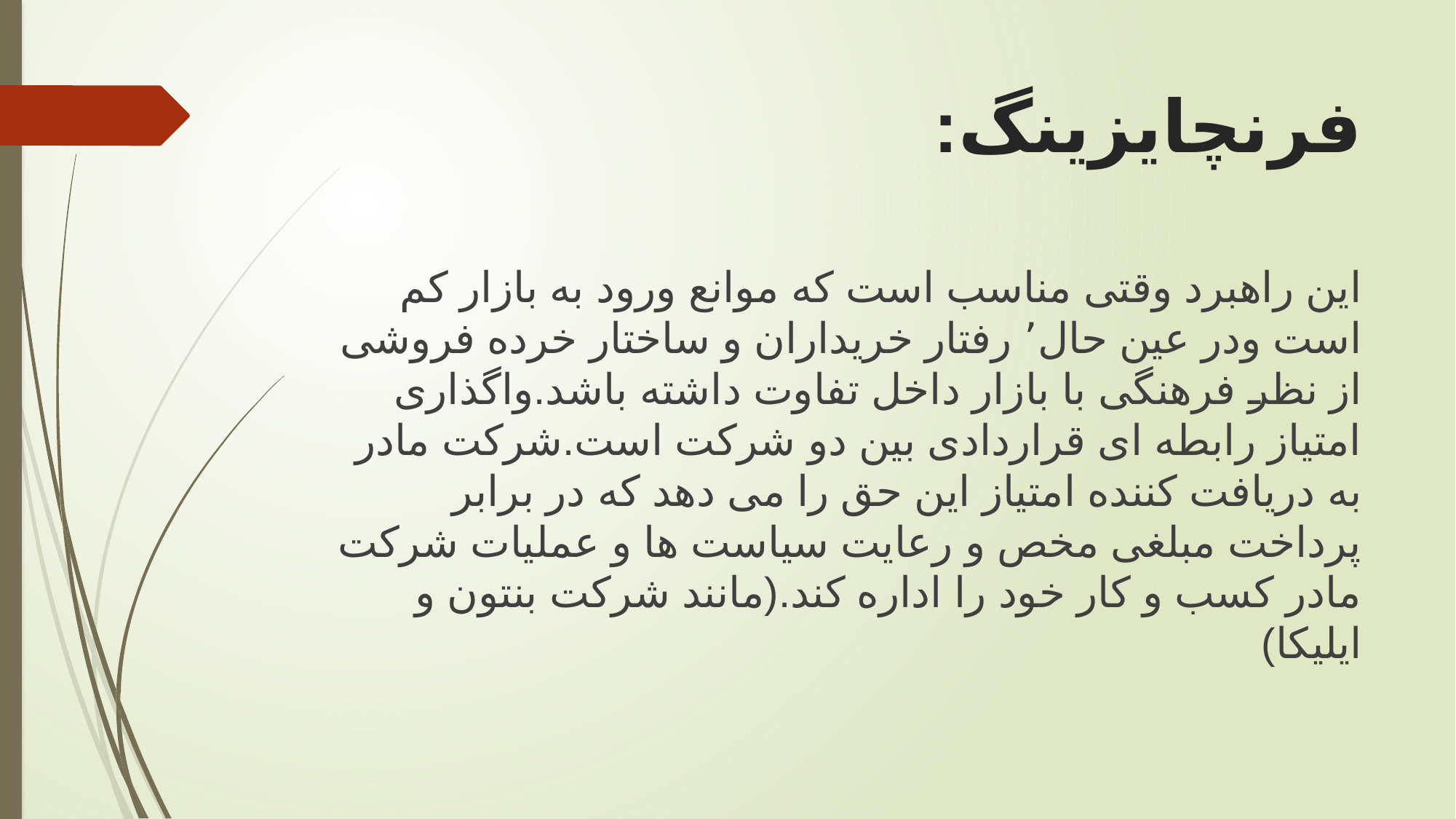

# فرنچایزینگ:
این راهبرد وقتی مناسب است که موانع ورود به بازار کم است ودر عین حال٬ رفتار خریداران و ساختار خرده فروشی از نظر فرهنگی با بازار داخل تفاوت داشته باشد.واگذاری امتیاز رابطه ای قراردادی بین دو شرکت است.شرکت مادر به دریافت کننده امتیاز این حق را می دهد که در برابر پرداخت مبلغی مخص و رعایت سیاست ها و عملیات شرکت مادر کسب و کار خود را اداره کند.(مانند شرکت بنتون و ایلیکا)